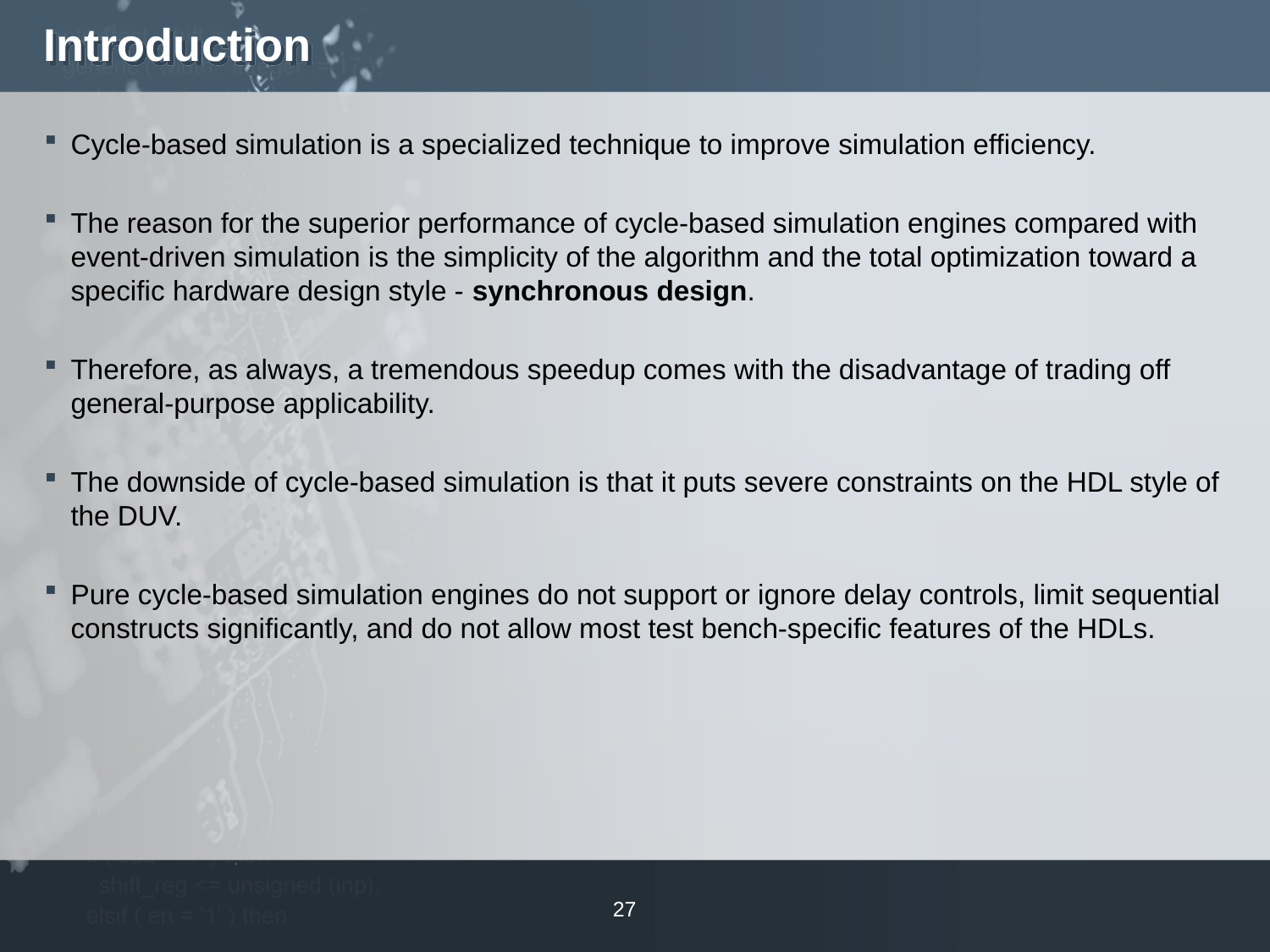

# Introduction
Cycle-based simulation is a specialized technique to improve simulation efficiency.

The reason for the superior performance of cycle-based simulation engines compared with event-driven simulation is the simplicity of the algorithm and the total optimization toward a specific hardware design style - synchronous design.

Therefore, as always, a tremendous speedup comes with the disadvantage of trading off general-purpose applicability.

The downside of cycle-based simulation is that it puts severe constraints on the HDL style of the DUV.

Pure cycle-based simulation engines do not support or ignore delay controls, limit sequential constructs significantly, and do not allow most test bench-specific features of the HDLs.
27